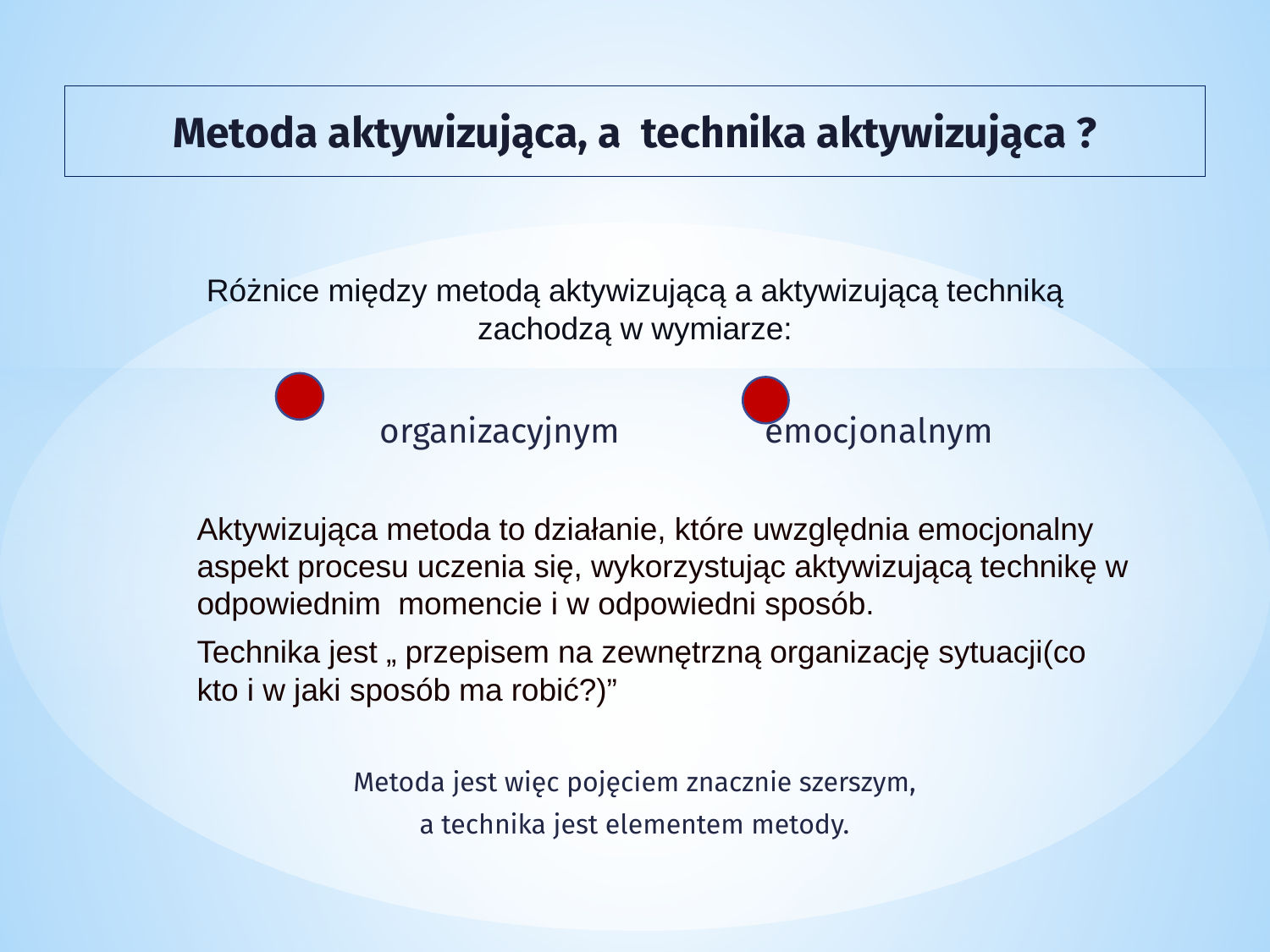

# Metoda aktywizująca, a  technika aktywizująca ?

Różnice między metodą aktywizującą a aktywizującą techniką zachodzą w wymiarze:

organizacyjnym                emocjonalnym

Aktywizująca metoda to działanie, które uwzględnia emocjonalny aspekt procesu uczenia się, wykorzystując aktywizującą technikę w odpowiednim  momencie i w odpowiedni sposób.
Technika jest „ przepisem na zewnętrzną organizację sytuacji(co kto i w jaki sposób ma robić?)”

Metoda jest więc pojęciem znacznie szerszym,
a technika jest elementem metody.